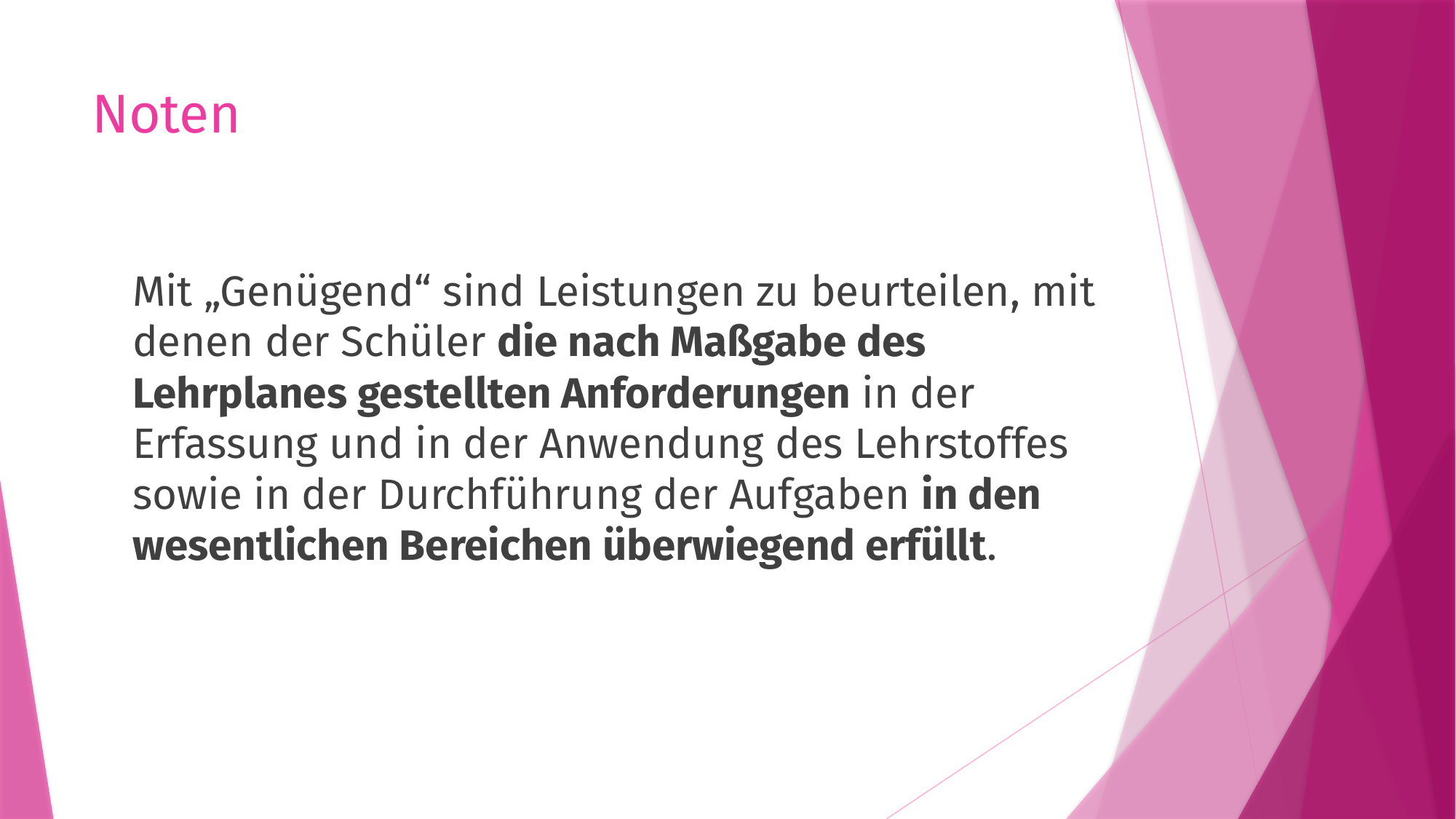

# Noten
Mit „Genügend“ sind Leistungen zu beurteilen, mit denen der Schüler die nach Maßgabe des Lehrplanes gestellten Anforderungen in der Erfassung und in der Anwendung des Lehrstoffes sowie in der Durchführung der Aufgaben in den wesentlichen Bereichen überwiegend erfüllt.